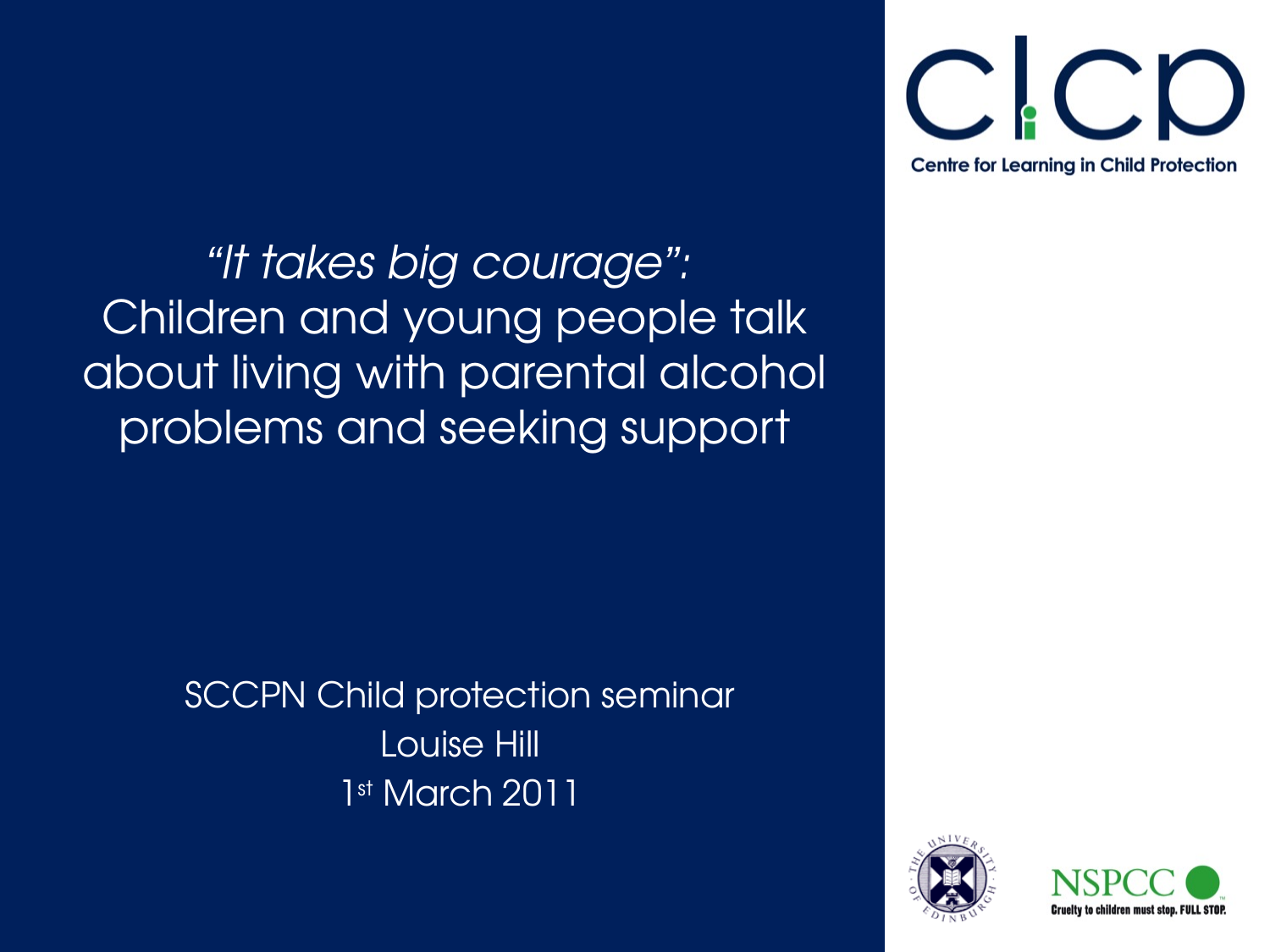

# “It takes big courage”: Children and young people talk about living with parental alcohol problems and seeking support
SCCPN Child protection seminar
Louise Hill
1st March 2011